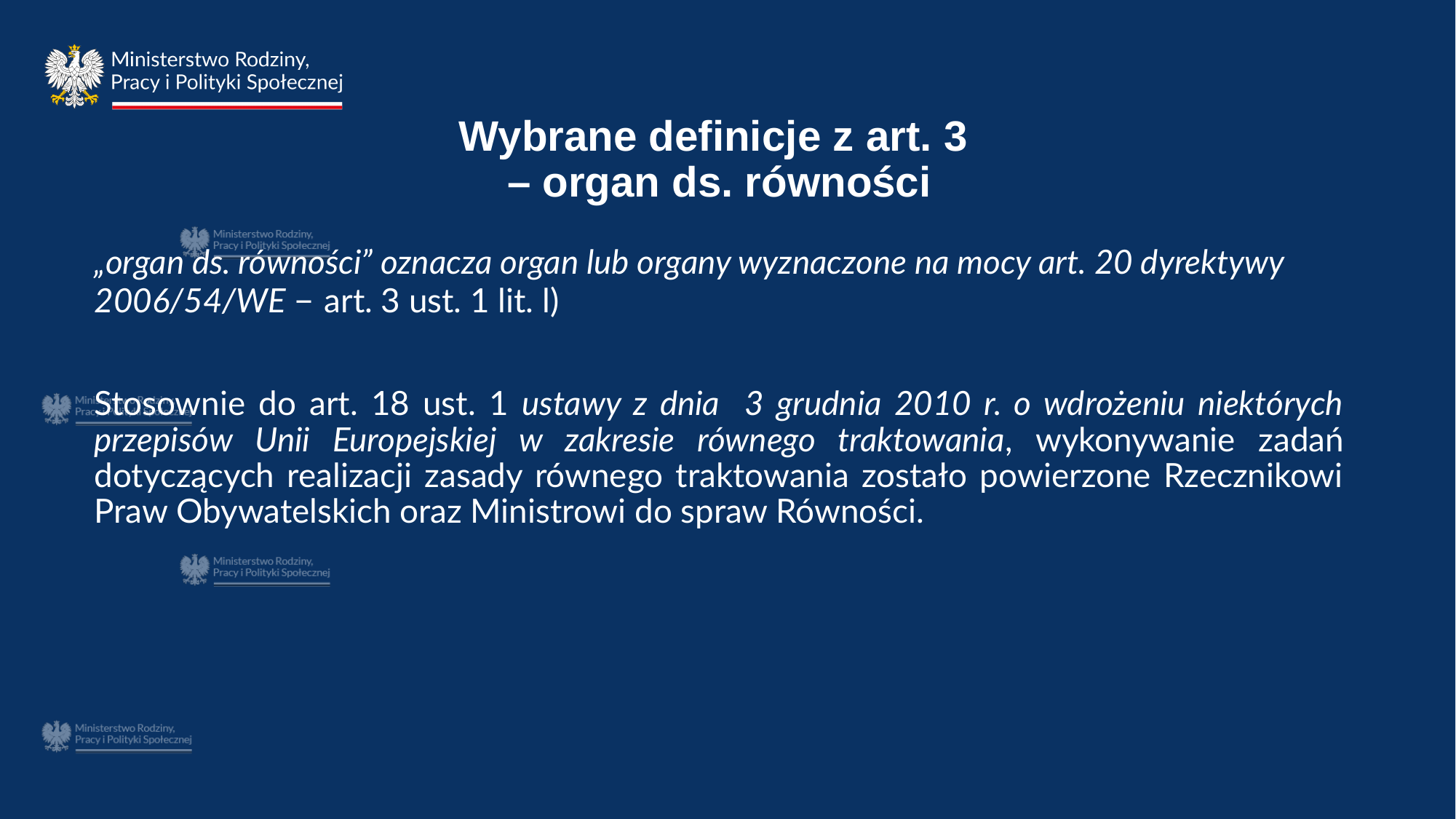

# Wybrane definicje z art. 3 – organ ds. równości
„organ ds. równości” oznacza organ lub organy wyznaczone na mocy art. 20 dyrektywy 2006/54/WE – art. 3 ust. 1 lit. l)

Stosownie do art. 18 ust. 1 ustawy z dnia  3 grudnia 2010 r. o wdrożeniu niektórych przepisów Unii Europejskiej w zakresie równego traktowania, wykonywanie zadań dotyczących realizacji zasady równego traktowania zostało powierzone Rzecznikowi Praw Obywatelskich oraz Ministrowi do spraw Równości.